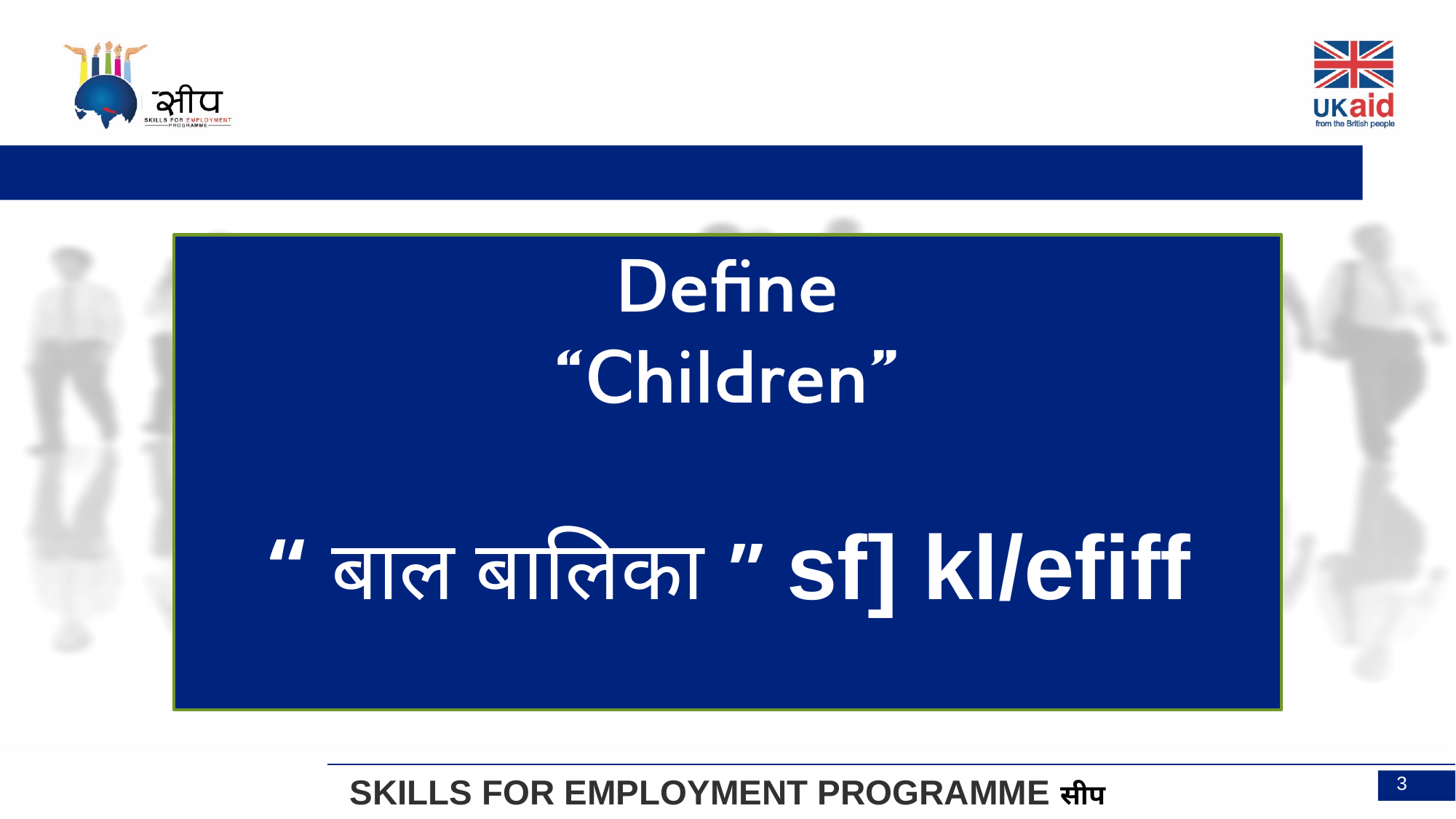

Define
“Children”

“ बाल बालिका ” sf] kl/efiff